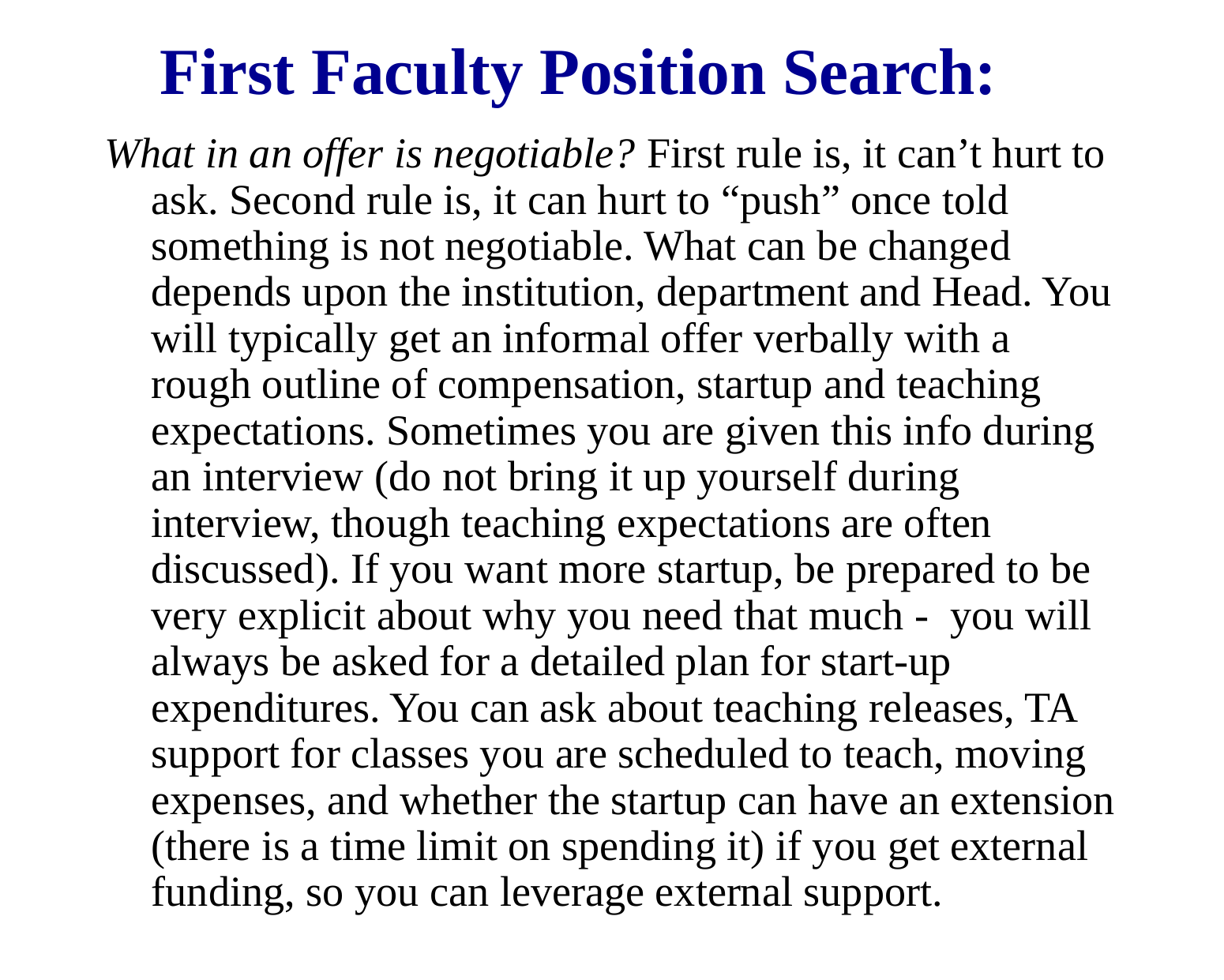

# First Faculty Position Search:
What in an offer is negotiable? First rule is, it can’t hurt to ask. Second rule is, it can hurt to “push” once told something is not negotiable. What can be changed depends upon the institution, department and Head. You will typically get an informal offer verbally with a rough outline of compensation, startup and teaching expectations. Sometimes you are given this info during an interview (do not bring it up yourself during interview, though teaching expectations are often discussed). If you want more startup, be prepared to be very explicit about why you need that much -  you will always be asked for a detailed plan for start-up expenditures. You can ask about teaching releases, TA support for classes you are scheduled to teach, moving expenses, and whether the startup can have an extension (there is a time limit on spending it) if you get external funding, so you can leverage external support.